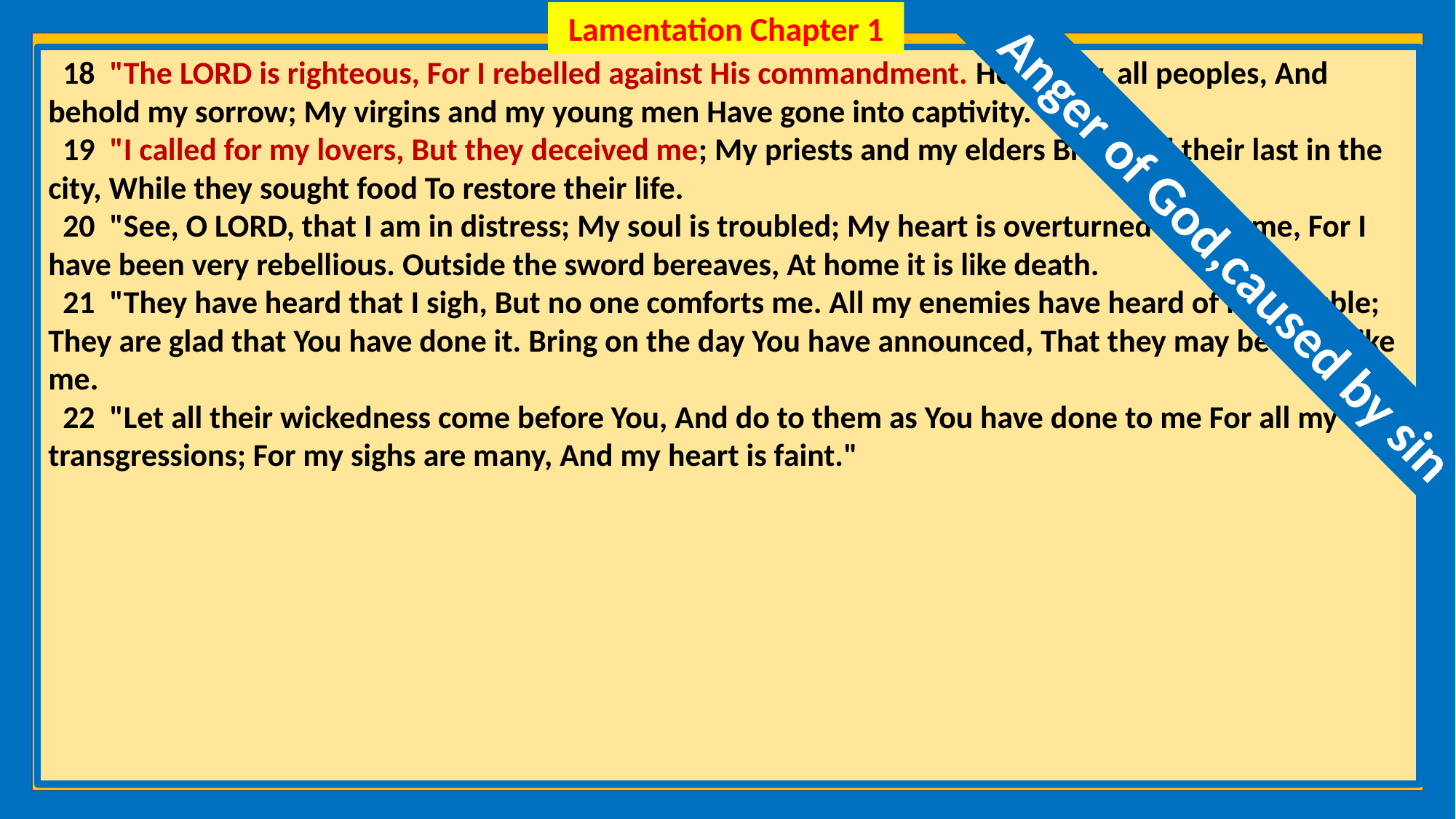

Lamentation Chapter 1

  18  "The LORD is righteous, For I rebelled against His commandment. Hear now, all peoples, And behold my sorrow; My virgins and my young men Have gone into captivity.
  19  "I called for my lovers, But they deceived me; My priests and my elders Breathed their last in the city, While they sought food To restore their life.
  20  "See, O LORD, that I am in distress; My soul is troubled; My heart is overturned within me, For I have been very rebellious. Outside the sword bereaves, At home it is like death.
  21  "They have heard that I sigh, But no one comforts me. All my enemies have heard of my trouble; They are glad that You have done it. Bring on the day You have announced, That they may become like me.
  22  "Let all their wickedness come before You, And do to them as You have done to me For all my transgressions; For my sighs are many, And my heart is faint."

Anger of God,caused by sin